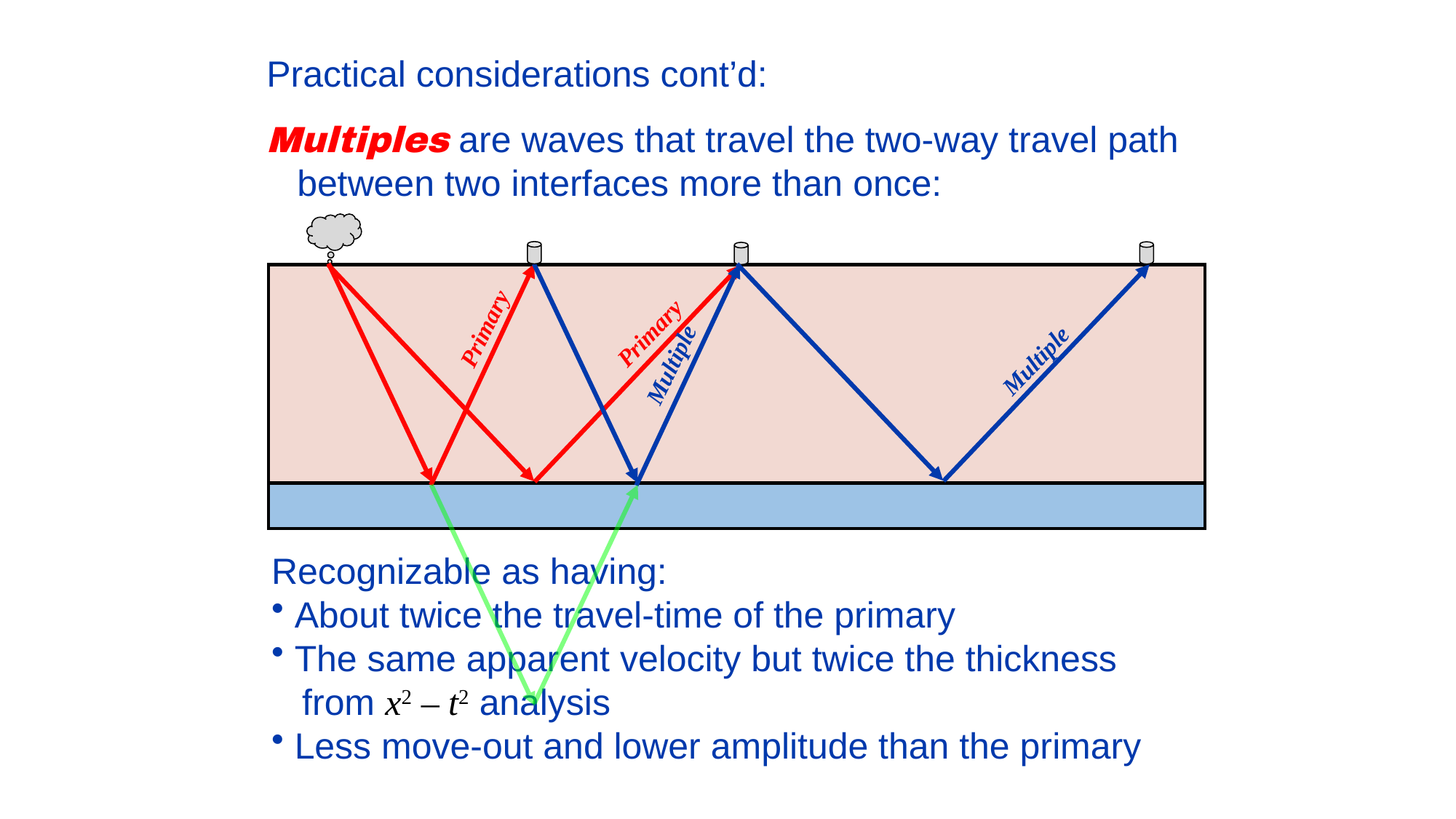

Practical considerations cont’d:

Multiples are waves that travel the two-way travel path
   between two interfaces more than once:

Primary
Primary
Multiple
Multiple

Recognizable as having:
 About twice the travel-time of the primary
 The same apparent velocity but twice the thickness
   from x2 – t2 analysis
 Less move-out and lower amplitude than the primary